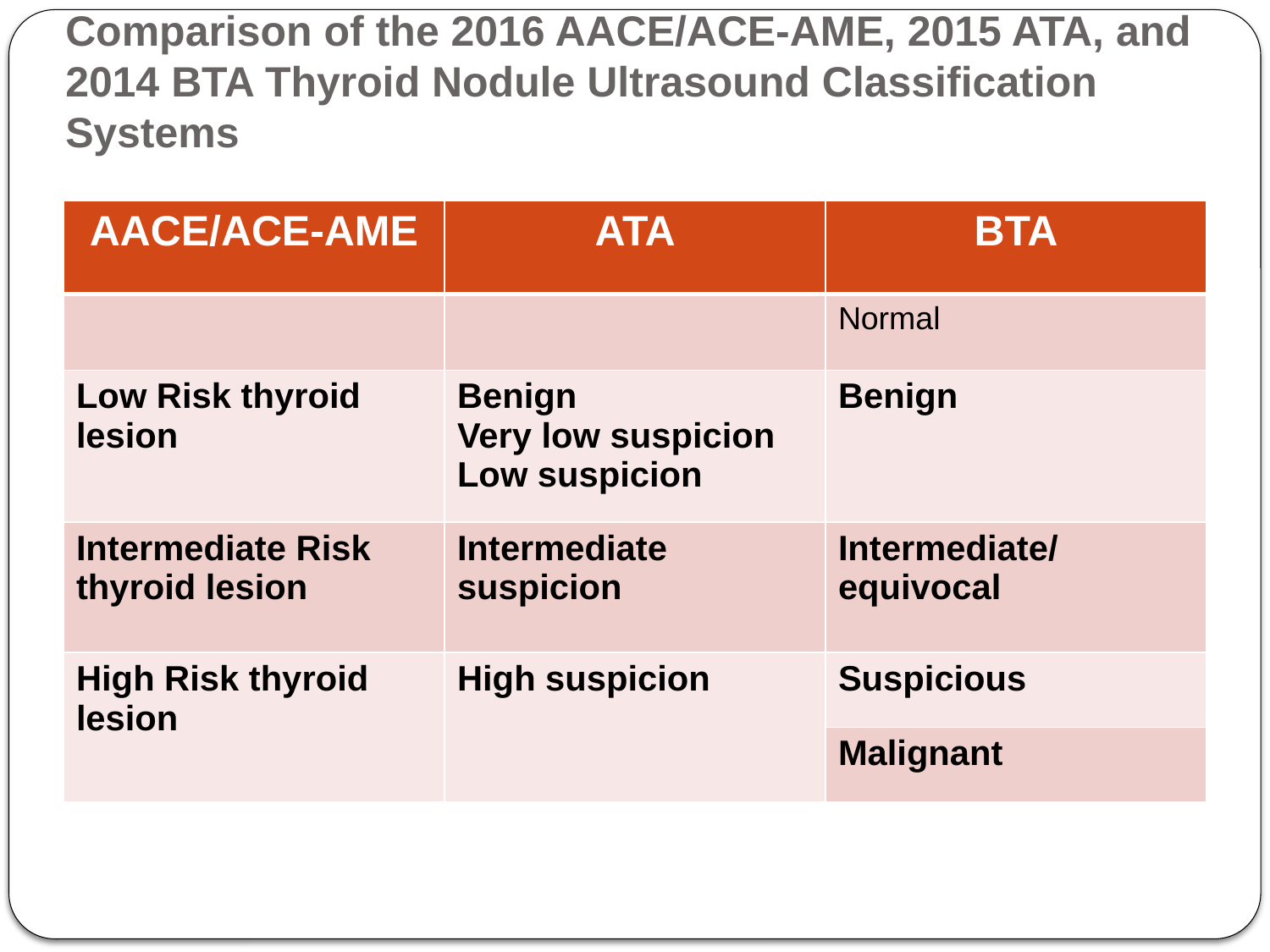

# Comparison of the 2016 AACE/ACE-AME, 2015 ATA, and 2014 BTA Thyroid Nodule Ultrasound Classification Systems
| AACE/ACE-AME | ATA | BTA |
| --- | --- | --- |
|  |  | Normal |
| Low Risk thyroid lesion | Benign Very low suspicion Low suspicion | Benign |
| Intermediate Risk thyroid lesion | Intermediate suspicion | Intermediate/ equivocal |
| High Risk thyroid lesion | High suspicion | Suspicious |
|  |  | Malignant |